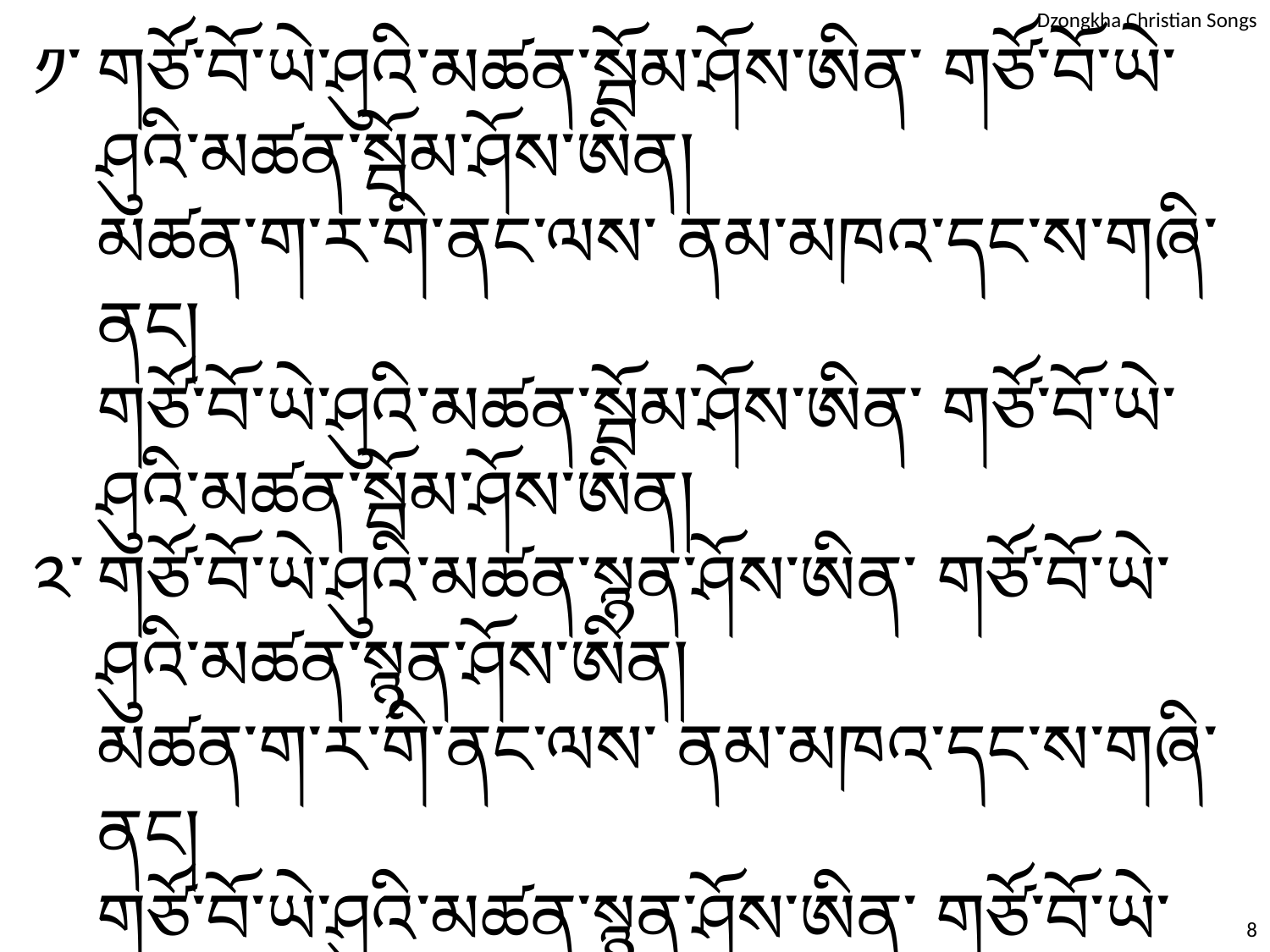

༡་	གཙོ་བོ་ཡེ་ཤུའི་མཚན་སྦོམ་ཤོས་ཨིན་ གཙོ་བོ་ཡེ་ཤུའི་མཚན་སྦོམ་ཤོས་ཨིན།
	མཚན་ག་ར་གི་ནང་ལས་ ནམ་མཁའ་དང་ས་གཞི་ནང།
	གཙོ་བོ་ཡེ་ཤུའི་མཚན་སྦོམ་ཤོས་ཨིན་ གཙོ་བོ་ཡེ་ཤུའི་མཚན་སྦོམ་ཤོས་ཨིན།
༢་	གཙོ་བོ་ཡེ་ཤུའི་མཚན་སྙན་ཤོས་ཨིན་ གཙོ་བོ་ཡེ་ཤུའི་མཚན་སྙན་ཤོས་ཨིན།
	མཚན་ག་ར་གི་ནང་ལས་ ནམ་མཁའ་དང་ས་གཞི་ནང།
	གཙོ་བོ་ཡེ་ཤུའི་མཚན་སྙན་ཤོས་ཨིན་ གཙོ་བོ་ཡེ་ཤུའི་མཚན་སྙན་ཤོས་ཨིན།
༣་	གཙོ་བོ་ཡེ་ཤུའི་མཚན་མཐོ་ཤོས་ཨིན་ གཙོ་བོ་ཡེ་ཤུའི་མཚན་མཐོ་ཤོས་ཨིན།
	མཚན་ག་ར་གི་ནང་ལས་ ནམ་མཁའ་དང་ས་གཞི་ནང།
	གཙོ་བོ་ཡེ་ཤུའི་མཚན་མཐོ་ཤོས་ཨིན་ གཙོ་བོ་ཡེ་ཤུའི་མཚན་མཐོ་ཤོས་ཨིན།
8